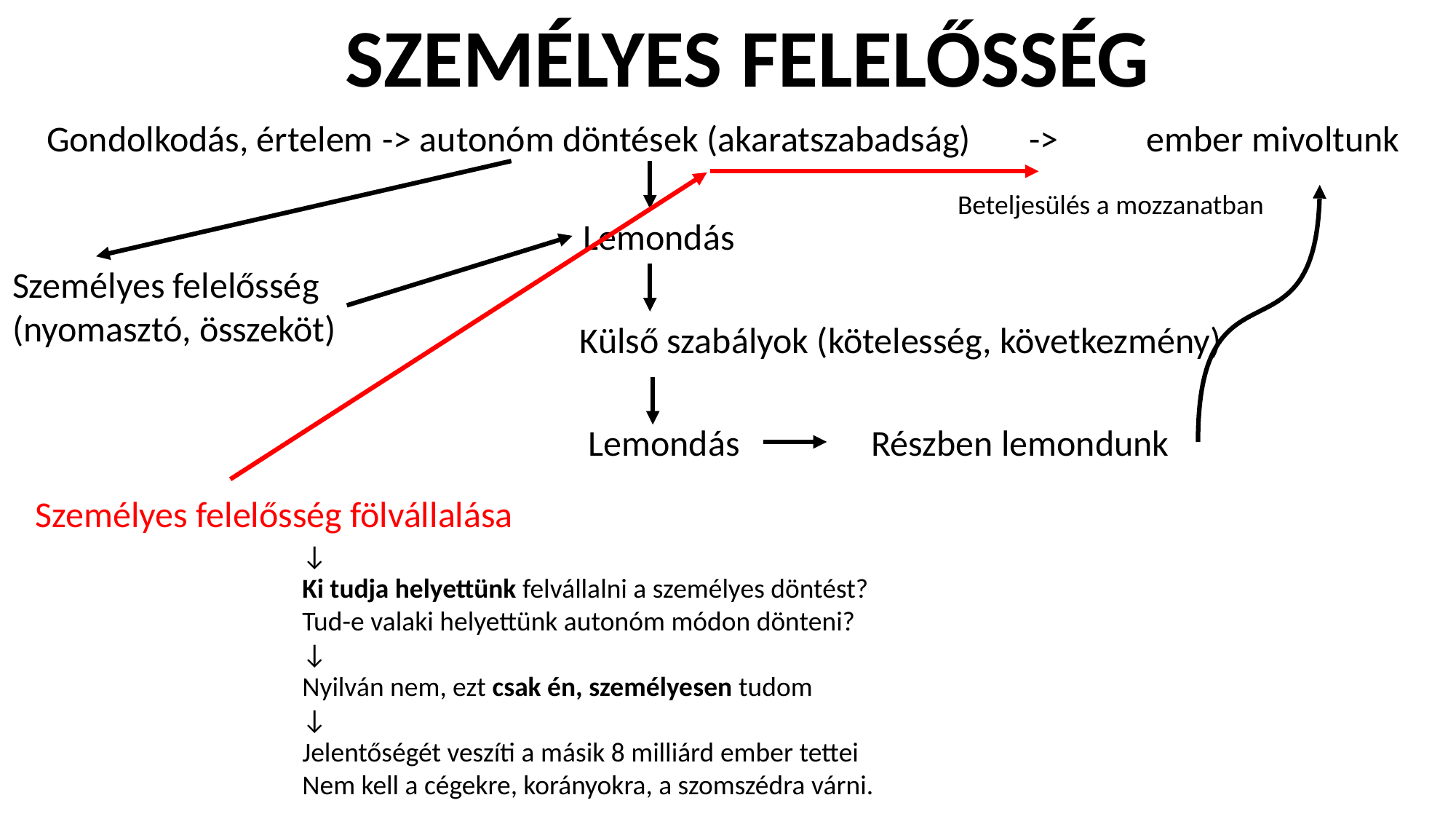

SZEMÉLYES FELELŐSSÉG
Gondolkodás, értelem	 -> autonóm döntések (akaratszabadság) 	->	 ember mivoltunk

Személyes felelősség
(nyomasztó, összeköt)
Beteljesülés a mozzanatban
Személyes felelősség fölvállalása
Lemondás
Részben lemondunk
Lemondás
Külső szabályok (kötelesség, következmény)
 		↓
		Ki tudja helyettünk felvállalni a személyes döntést?
		Tud-e valaki helyettünk autonóm módon dönteni?
		↓
 		Nyilván nem, ezt csak én, személyesen tudom
		↓
		Jelentőségét veszíti a másik 8 milliárd ember tettei
		Nem kell a cégekre, korányokra, a szomszédra várni.